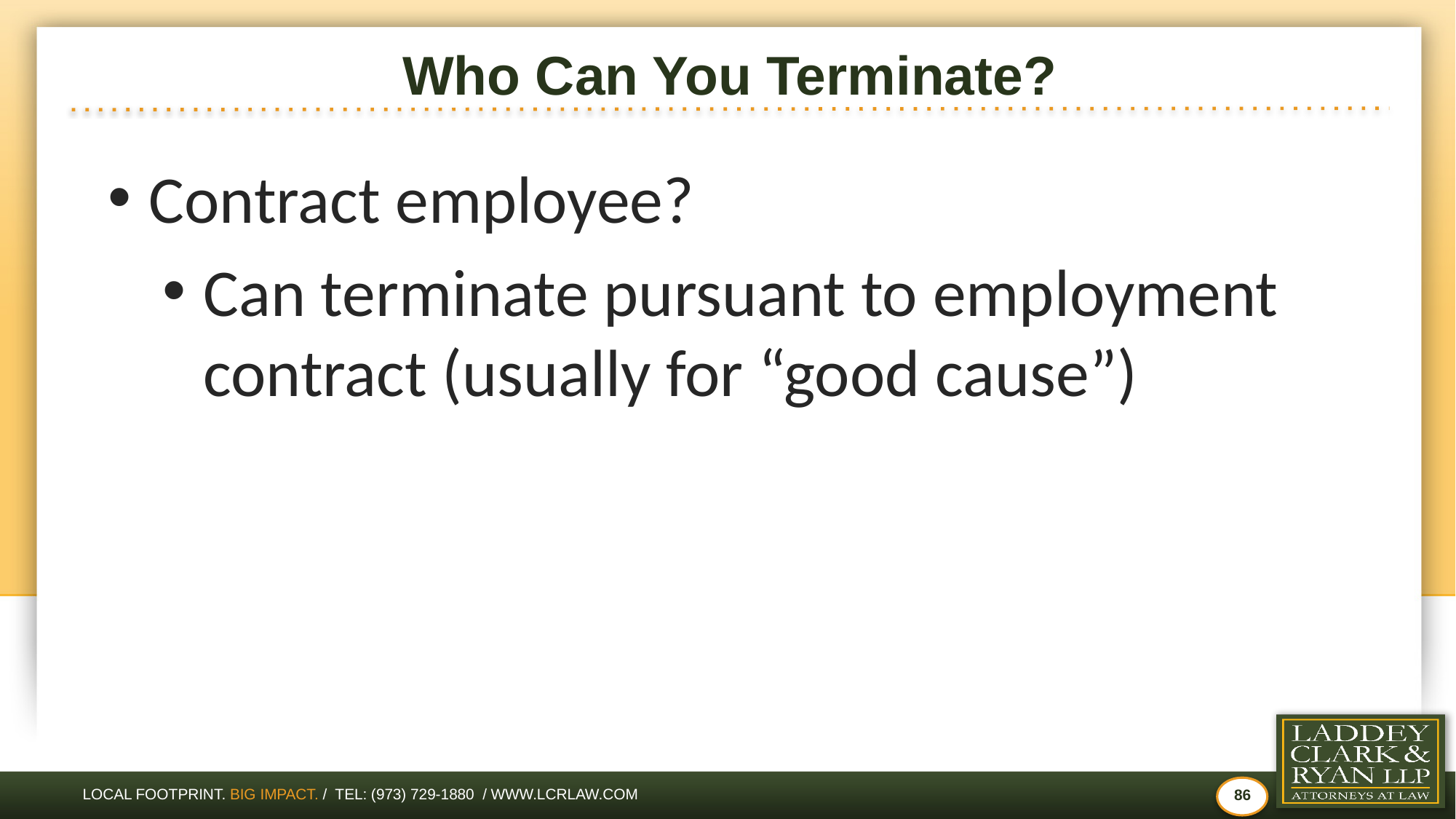

# Who Can You Terminate?
Contract employee?
Can terminate pursuant to employment contract (usually for “good cause”)